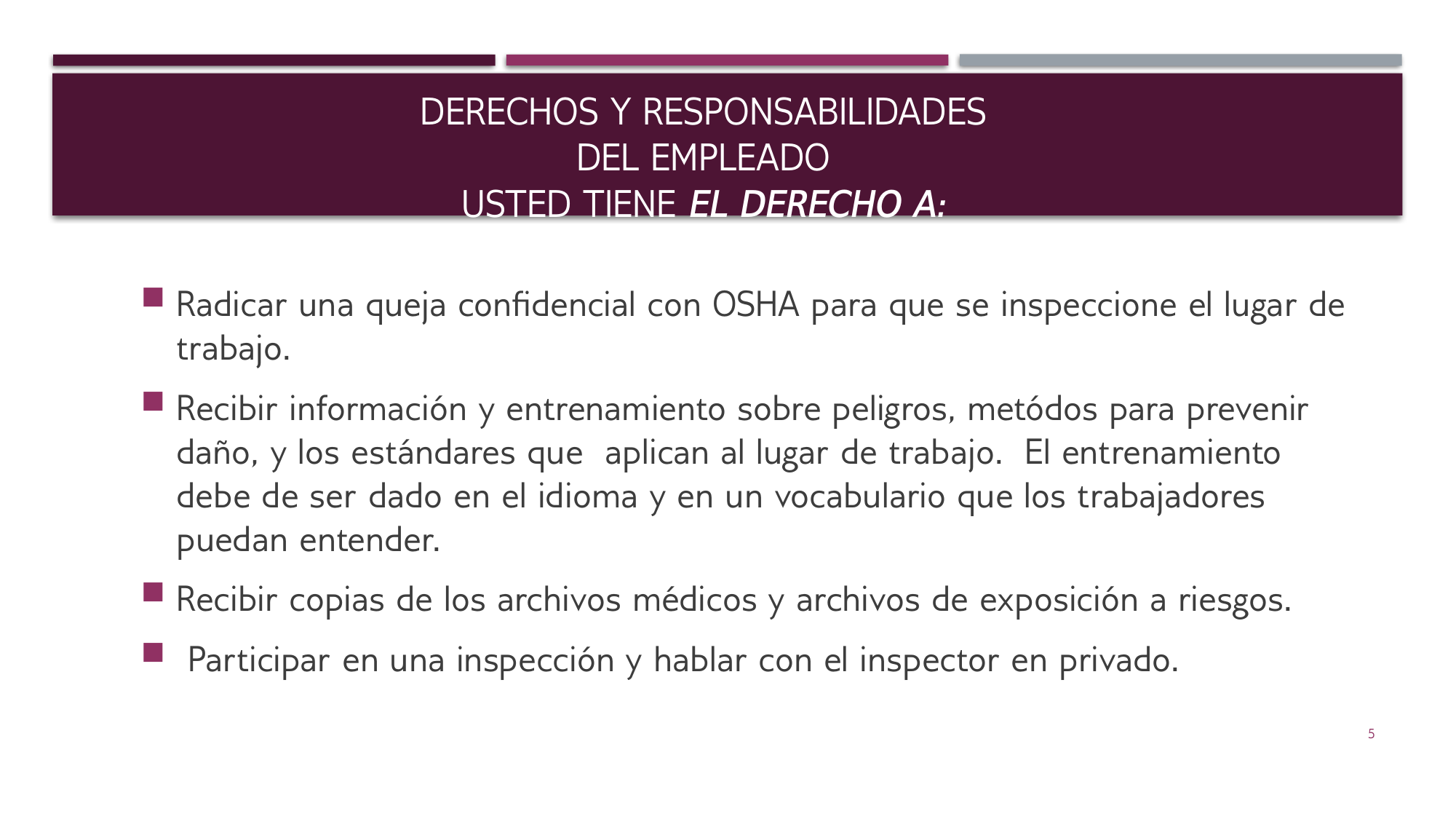

# Derechos y Responsabilidades del Empleado Usted tiene el derecho a:
Radicar una queja confidencial con OSHA para que se inspeccione el lugar de trabajo.
Recibir información y entrenamiento sobre peligros, metódos para prevenir daño, y los estándares que  aplican al lugar de trabajo.  El entrenamiento debe de ser dado en el idioma y en un vocabulario que los trabajadores puedan entender.
Recibir copias de los archivos médicos y archivos de exposición a riesgos.
 Participar en una inspección y hablar con el inspector en privado.
5